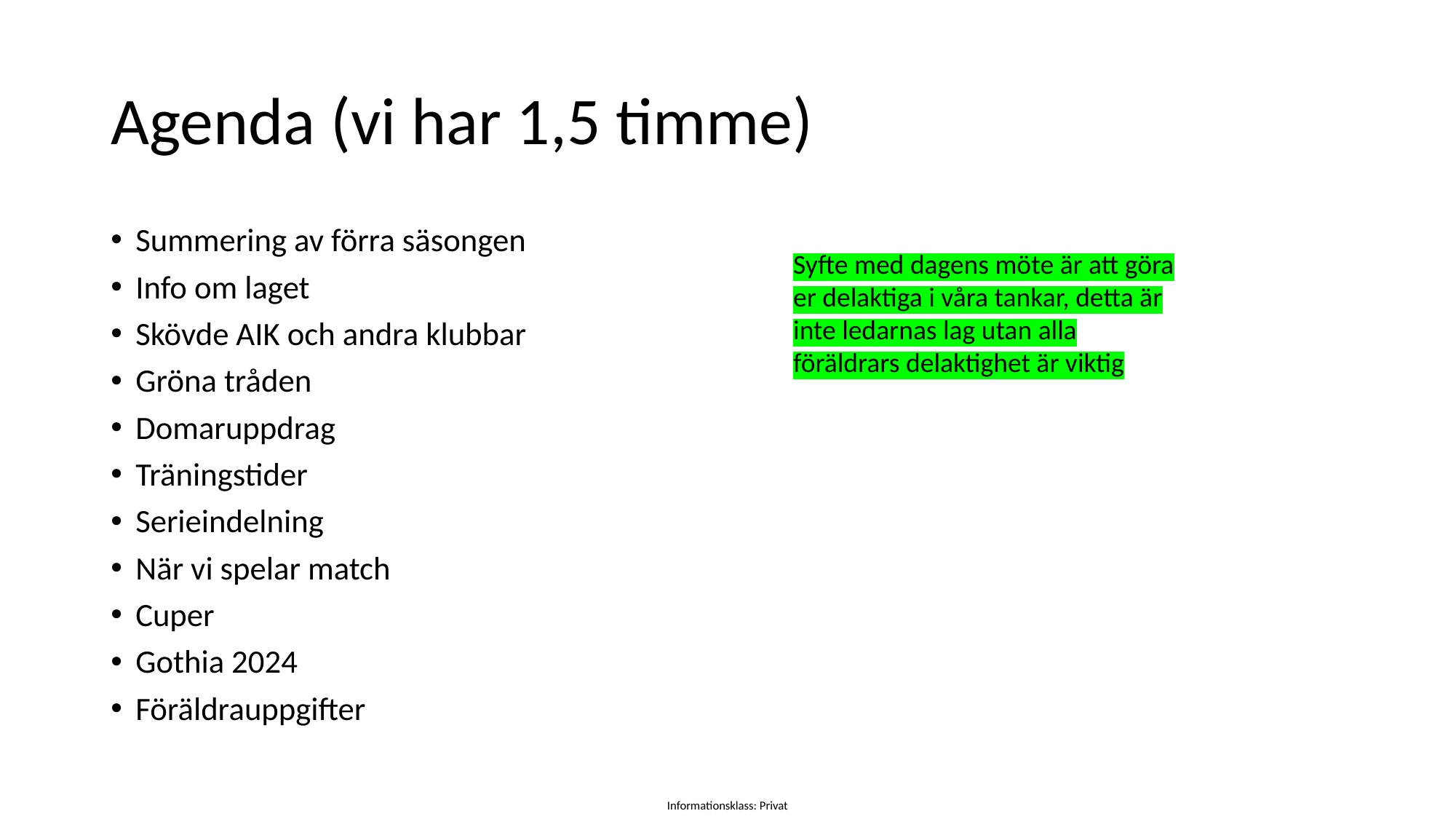

# Agenda (vi har 1,5 timme)
Summering av förra säsongen
Info om laget
Skövde AIK och andra klubbar
Gröna tråden
Domaruppdrag
Träningstider
Serieindelning
När vi spelar match
Cuper
Gothia 2024
Föräldrauppgifter

Syfte med dagens möte är att göra er delaktiga i våra tankar, detta är inte ledarnas lag utan alla föräldrars delaktighet är viktig